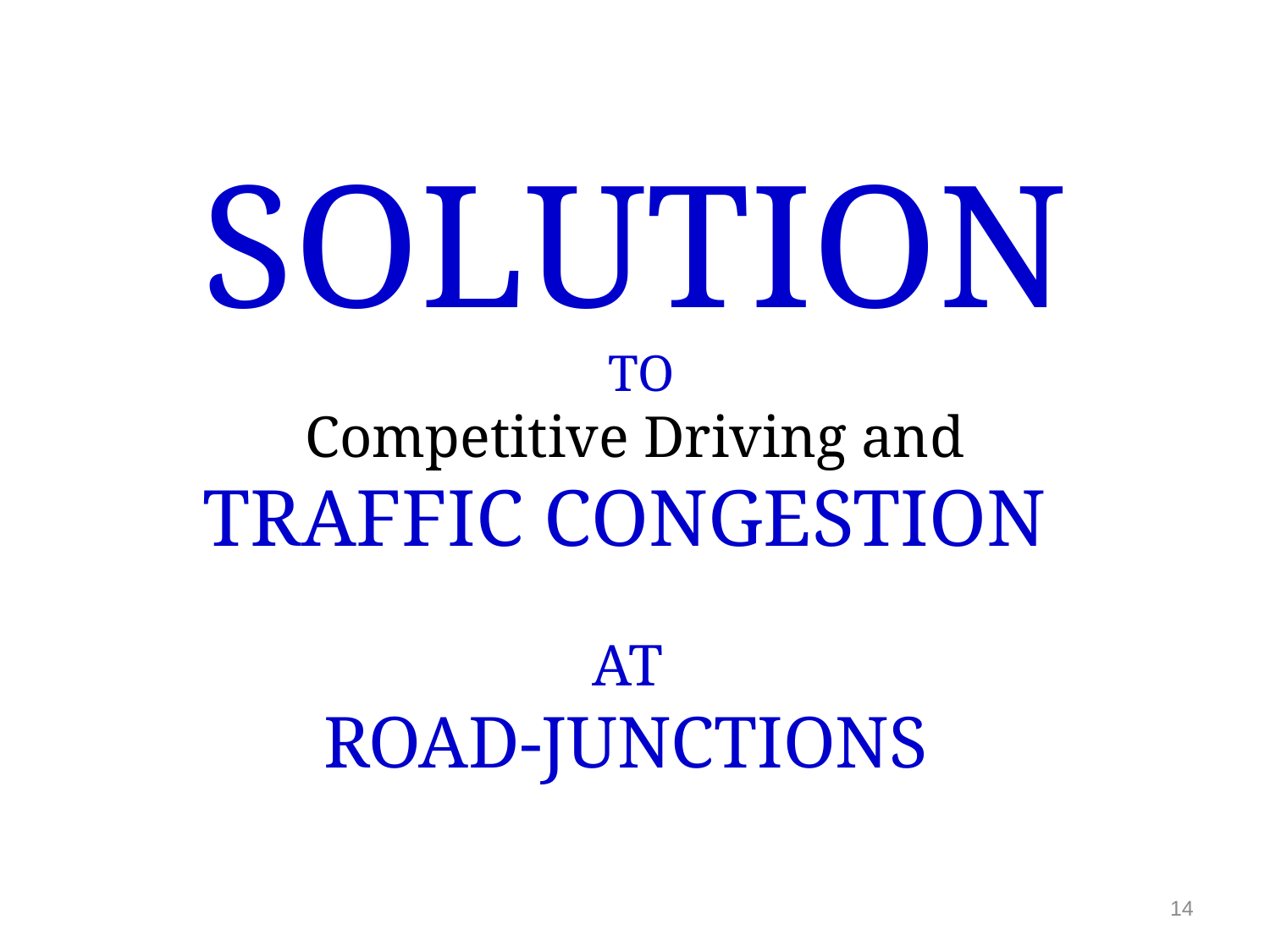

# SOLUTION TO Competitive Driving and TRAFFIC CONGESTION AT ROAD-JUNCTIONS
14